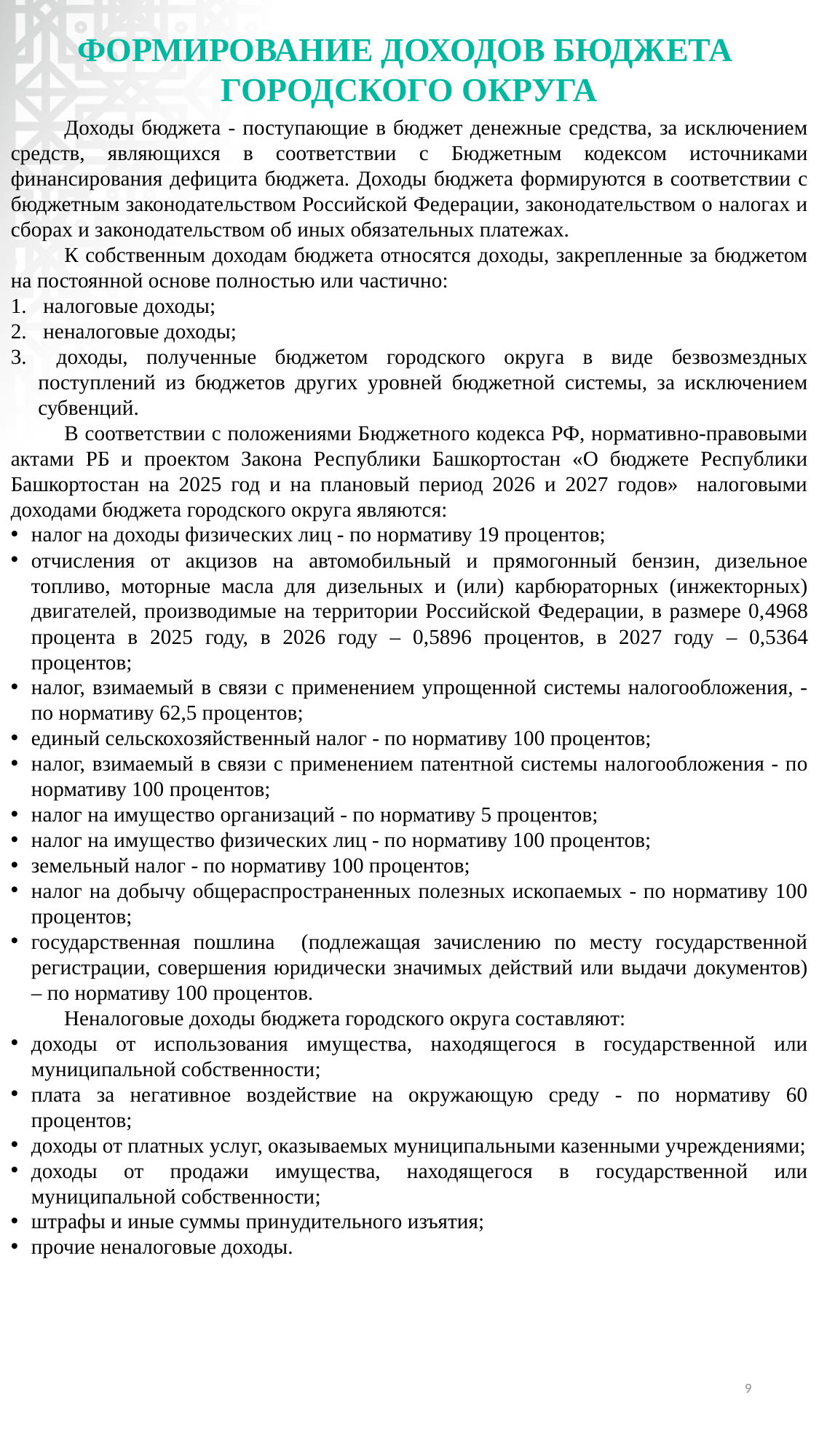

ФОРМИРОВАНИЕ ДОХОДОВ БЮДЖЕТА
ГОРОДСКОГО ОКРУГА

Доходы бюджета - поступающие в бюджет денежные средства, за исключением средств, являющихся в соответствии с Бюджетным кодексом источниками финансирования дефицита бюджета. Доходы бюджета формируются в соответствии с бюджетным законодательством Российской Федерации, законодательством о налогах и сборах и законодательством об иных обязательных платежах.
К собственным доходам бюджета относятся доходы, закрепленные за бюджетом на постоянной основе полностью или частично:
 налоговые доходы;
 неналоговые доходы;
 доходы, полученные бюджетом городского округа в виде безвозмездных поступлений из бюджетов других уровней бюджетной системы, за исключением субвенций.
В соответствии с положениями Бюджетного кодекса РФ, нормативно-правовыми актами РБ и проектом Закона Республики Башкортостан «О бюджете Республики Башкортостан на 2025 год и на плановый период 2026 и 2027 годов»  налоговыми доходами бюджета городского округа являются:
налог на доходы физических лиц - по нормативу 19 процентов;
отчисления от акцизов на автомобильный и прямогонный бензин, дизельное топливо, моторные масла для дизельных и (или) карбюраторных (инжекторных) двигателей, производимые на территории Российской Федерации, в размере 0,4968 процента в 2025 году, в 2026 году – 0,5896 процентов, в 2027 году – 0,5364 процентов;
налог, взимаемый в связи с применением упрощенной системы налогообложения, - по нормативу 62,5 процентов;
единый сельскохозяйственный налог - по нормативу 100 процентов;
налог, взимаемый в связи с применением патентной системы налогообложения - по нормативу 100 процентов;
налог на имущество организаций - по нормативу 5 процентов;
налог на имущество физических лиц - по нормативу 100 процентов;
земельный налог - по нормативу 100 процентов;
налог на добычу общераспространенных полезных ископаемых - по нормативу 100 процентов;
государственная пошлина  (подлежащая зачислению по месту государственной регистрации, совершения юридически значимых действий или выдачи документов) – по нормативу 100 процентов.
Неналоговые доходы бюджета городского округа составляют:
доходы от использования имущества, находящегося в государственной или муниципальной собственности;
плата за негативное воздействие на окружающую среду - по нормативу 60 процентов;
доходы от платных услуг, оказываемых муниципальными казенными учреждениями;
доходы от продажи имущества, находящегося в государственной или муниципальной собственности;
штрафы и иные суммы принудительного изъятия;
прочие неналоговые доходы.
9